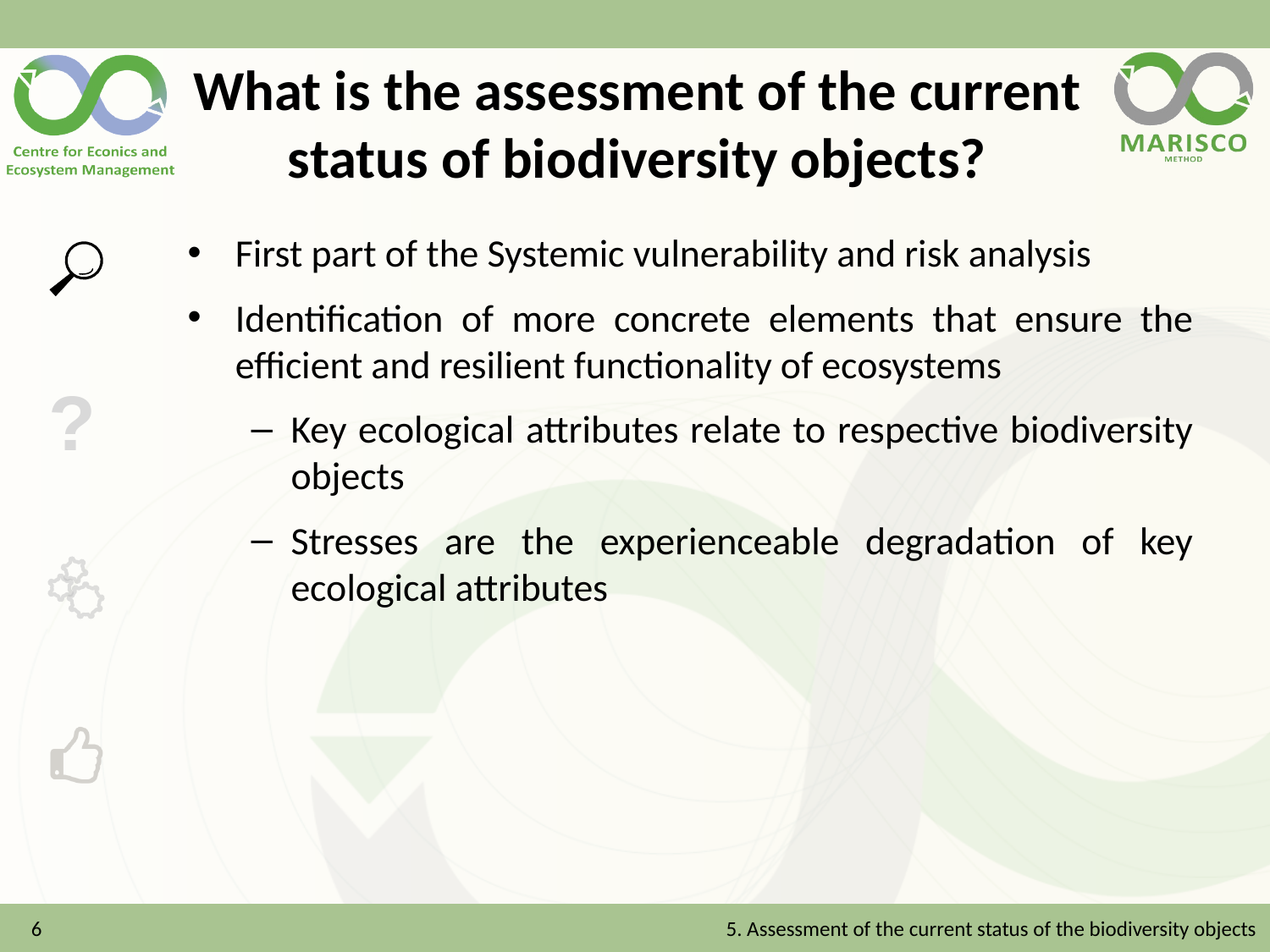

# What is the assessment of the current status of biodiversity objects?
First part of the Systemic vulnerability and risk analysis
Identification of more concrete elements that ensure the efficient and resilient functionality of ecosystems
Key ecological attributes relate to respective biodiversity objects
Stresses are the experienceable degradation of key ecological attributes
6
5. Assessment of the current status of the biodiversity objects